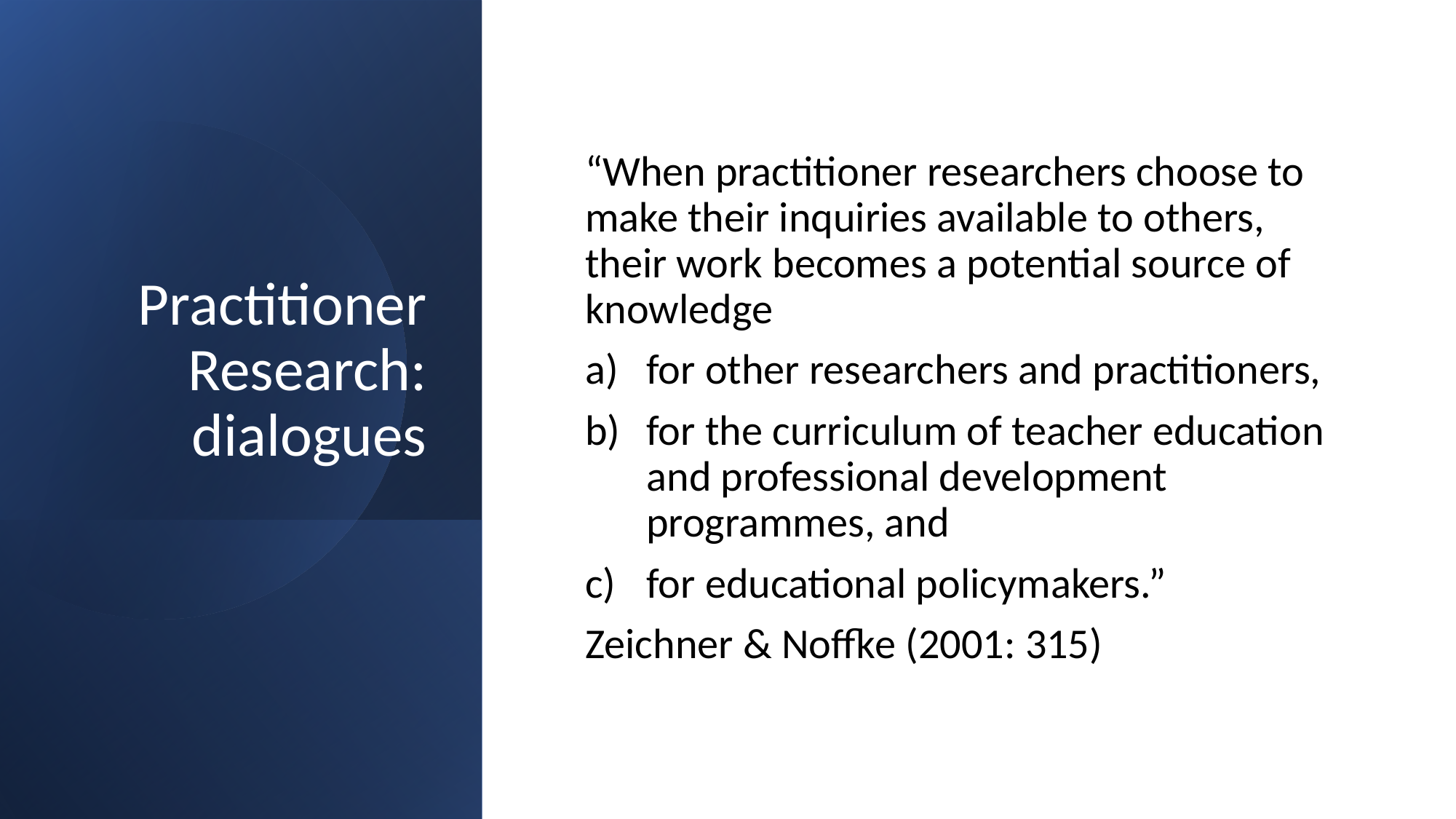

# Practitioner Research: dialogues
“When practitioner researchers choose to make their inquiries available to others, their work becomes a potential source of knowledge
for other researchers and practitioners,
for the curriculum of teacher education and professional development programmes, and
for educational policymakers.”
Zeichner & Noffke (2001: 315)